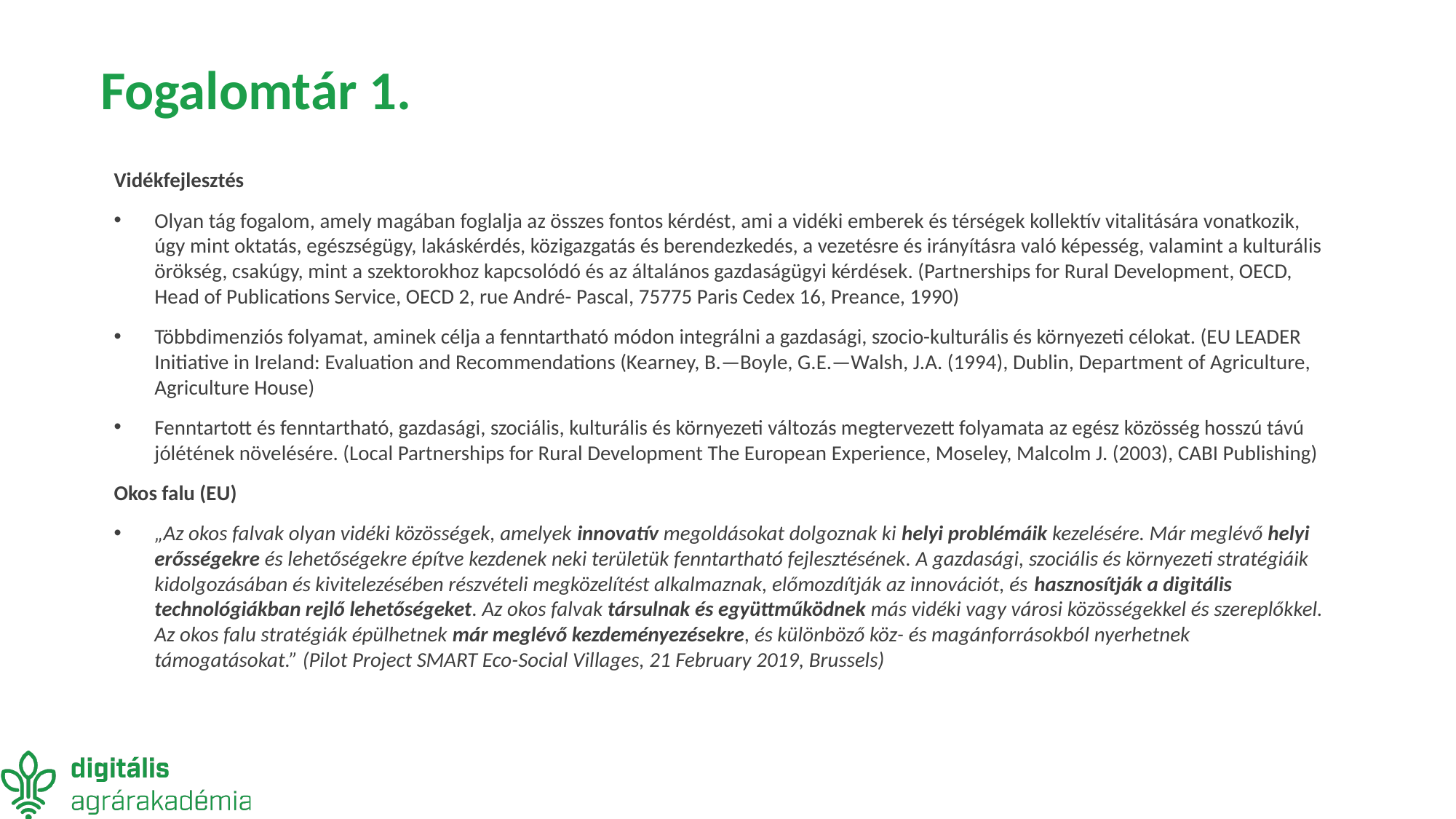

# Fogalomtár 1.
Vidékfejlesztés
Olyan tág fogalom, amely magában foglalja az összes fontos kérdést, ami a vidéki emberek és térségek kollektív vitalitására vonatkozik, úgy mint oktatás, egészségügy, lakáskérdés, közigazgatás és berendezkedés, a vezetésre és irányításra való képesség, valamint a kulturális örökség, csakúgy, mint a szektorokhoz kapcsolódó és az általános gazdaságügyi kérdések. (Partnerships for Rural Development, OECD, Head of Publications Service, OECD 2, rue André- Pascal, 75775 Paris Cedex 16, Preance, 1990)
Többdimenziós folyamat, aminek célja a fenntartható módon integrálni a gazdasági, szocio-kulturális és környezeti célokat. (EU LEADER Initiative in Ireland: Evaluation and Recommendations (Kearney, B.—Boyle, G.E.—Walsh, J.A. (1994), Dublin, Department of Agriculture, Agriculture House)
Fenntartott és fenntartható, gazdasági, szociális, kulturális és környezeti változás megtervezett folyamata az egész közösség hosszú távú jólétének növelésére. (Local Partnerships for Rural Development The European Experience, Moseley, Malcolm J. (2003), CABI Publishing)
Okos falu (EU)
„Az okos falvak olyan vidéki közösségek, amelyek innovatív megoldásokat dolgoznak ki helyi problémáik kezelésére. Már meglévő helyi erősségekre és lehetőségekre építve kezdenek neki területük fenntartható fejlesztésének. A gazdasági, szociális és környezeti stratégiáik kidolgozásában és kivitelezésében részvételi megközelítést alkalmaznak, előmozdítják az innovációt, és hasznosítják a digitális technológiákban rejlő lehetőségeket. Az okos falvak társulnak és együttműködnek más vidéki vagy városi közösségekkel és szereplőkkel. Az okos falu stratégiák épülhetnek már meglévő kezdeményezésekre, és különböző köz- és magánforrásokból nyerhetnek támogatásokat.” (Pilot Project SMART Eco-Social Villages, 21 February 2019, Brussels)